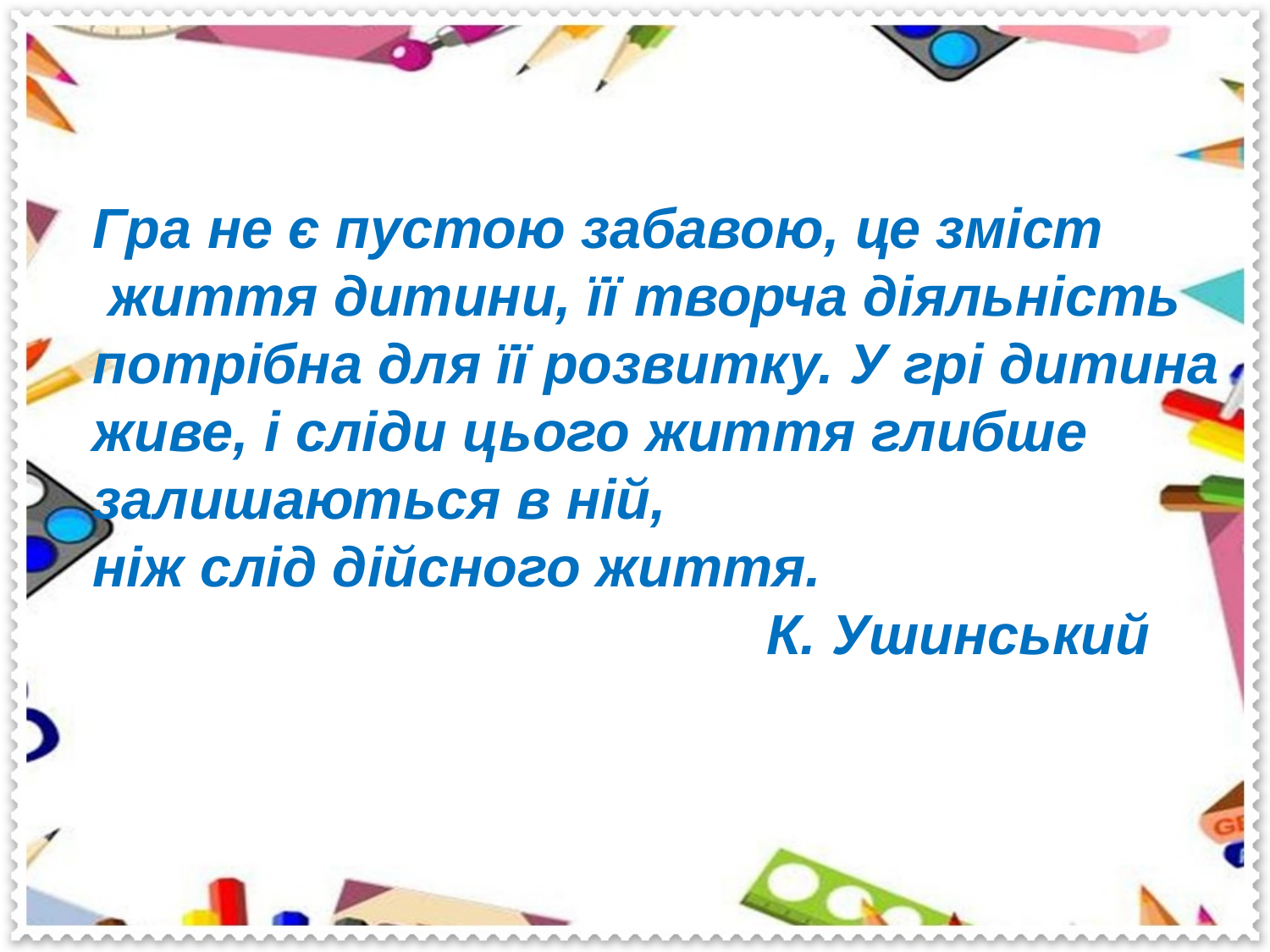

Гра не є пустою забавою, це зміст
 життя дитини, її творча діяльність
потрібна для її розвитку. У грі дитина
живе, і сліди цього життя глибше
залишаються в ній,
ніж слід дійсного життя.
                                           К. Ушинський